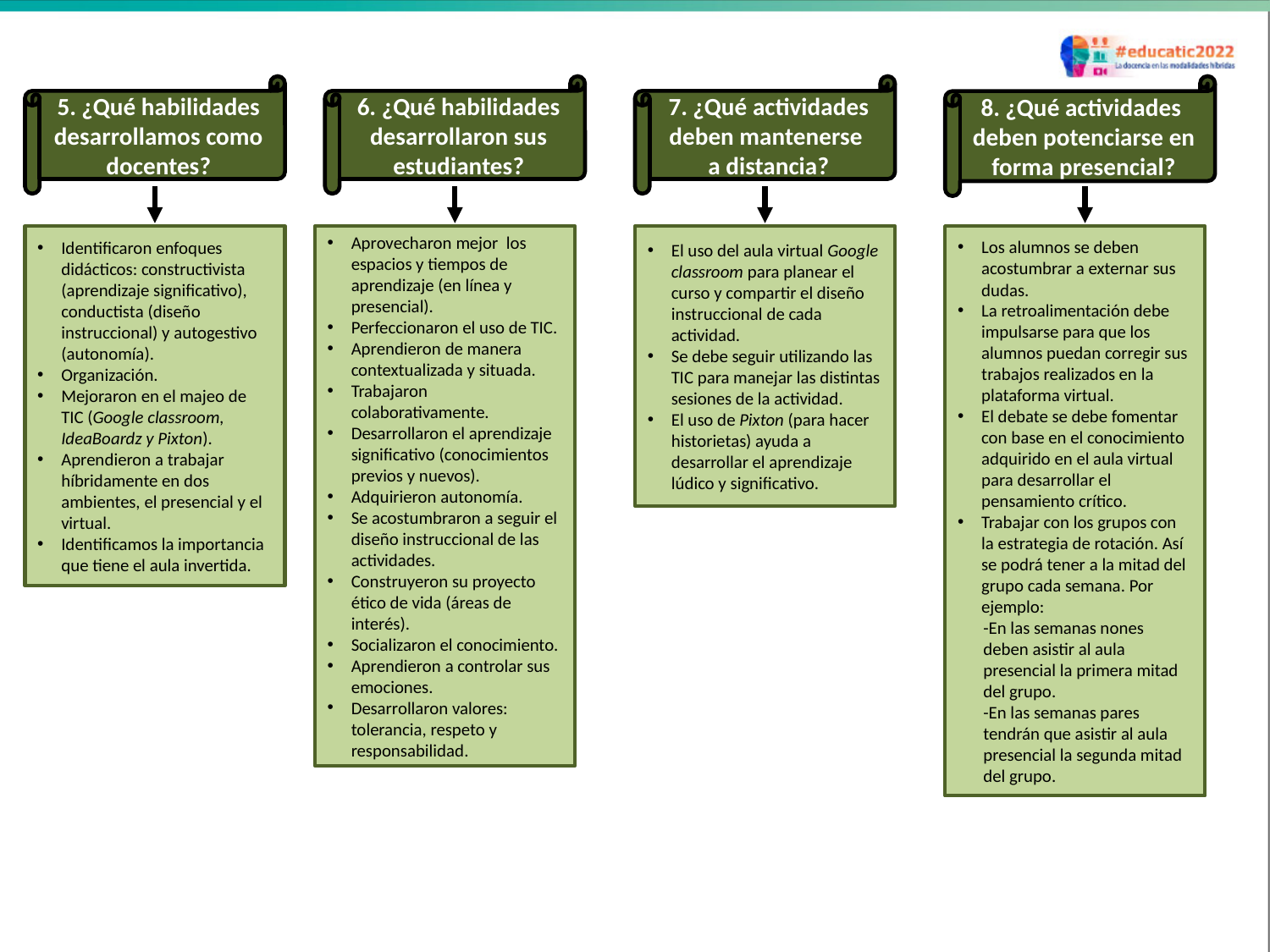

5. ¿Qué habilidades desarrollamos como docentes?
6. ¿Qué habilidades desarrollaron sus estudiantes?
7. ¿Qué actividades deben mantenerse  a distancia?
8. ¿Qué actividades  deben potenciarse en forma presencial?
Identificaron enfoques didácticos: constructivista (aprendizaje significativo), conductista (diseño instruccional) y autogestivo (autonomía).
Organización.
Mejoraron en el majeo de TIC (Google classroom,  IdeaBoardz y Pixton).
Aprendieron a trabajar híbridamente en dos ambientes, el presencial y el virtual.
Identificamos la importancia que tiene el aula invertida.
Aprovecharon mejor  los espacios y tiempos de aprendizaje (en línea y presencial).
Perfeccionaron el uso de TIC.
Aprendieron de manera contextualizada y situada.
Trabajaron colaborativamente.
Desarrollaron el aprendizaje significativo (conocimientos previos y nuevos).
Adquirieron autonomía.
Se acostumbraron a seguir el diseño instruccional de las actividades.
Construyeron su proyecto ético de vida (áreas de interés).
Socializaron el conocimiento.
Aprendieron a controlar sus emociones.
Desarrollaron valores: tolerancia, respeto y responsabilidad.
El uso del aula virtual Google classroom para planear el curso y compartir el diseño instruccional de cada actividad.
Se debe seguir utilizando las TIC para manejar las distintas sesiones de la actividad.
El uso de Pixton (para hacer historietas) ayuda a desarrollar el aprendizaje lúdico y significativo.
Los alumnos se deben acostumbrar a externar sus dudas.
La retroalimentación debe impulsarse para que los alumnos puedan corregir sus trabajos realizados en la plataforma virtual.
El debate se debe fomentar con base en el conocimiento adquirido en el aula virtual para desarrollar el pensamiento crítico.
Trabajar con los grupos con la estrategia de rotación. Así se podrá tener a la mitad del grupo cada semana. Por ejemplo:
-En las semanas nones deben asistir al aula presencial la primera mitad del grupo.
-En las semanas pares tendrán que asistir al aula presencial la segunda mitad del grupo.